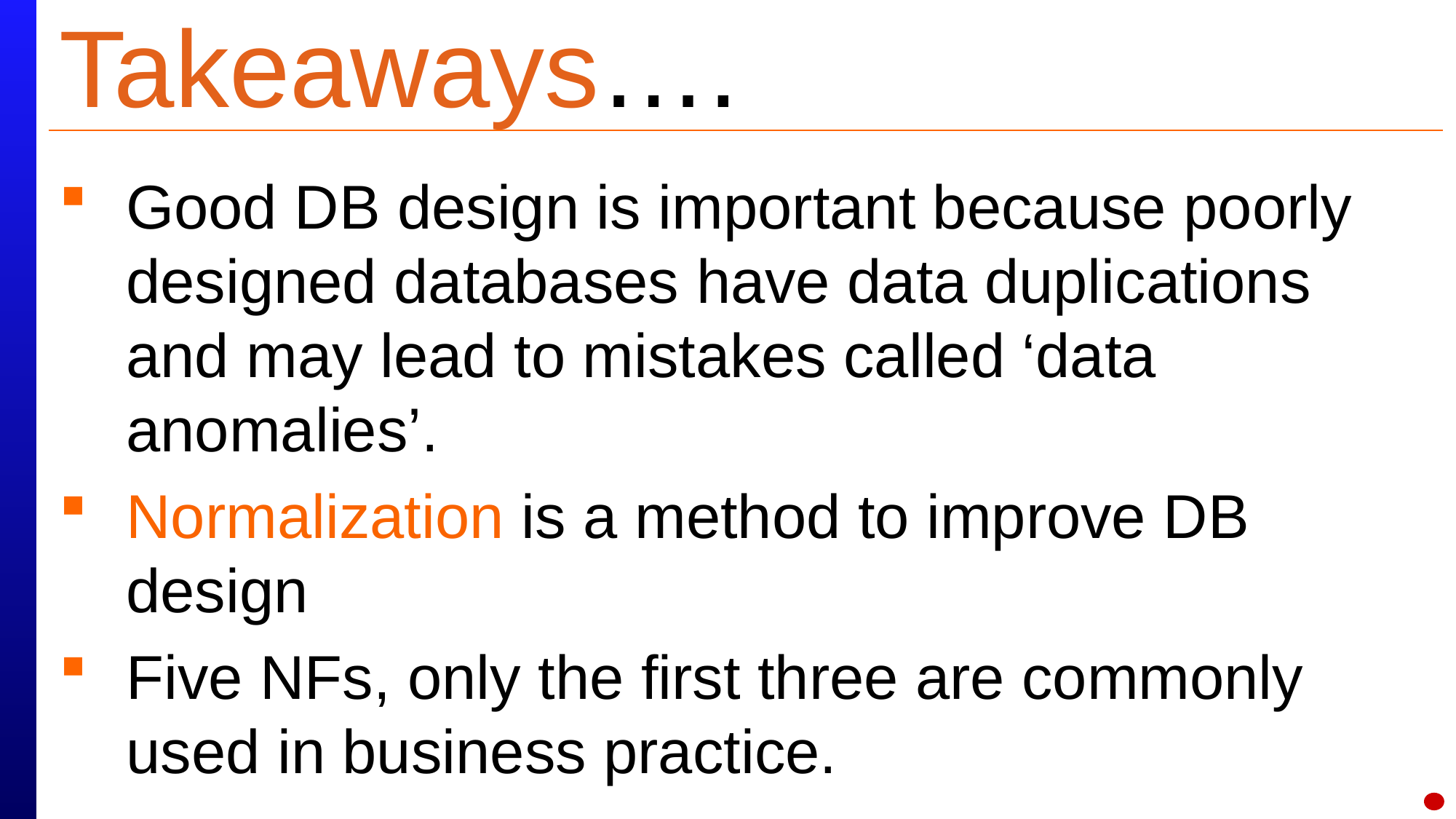

# Takeaways….
Good DB design is important because poorly designed databases have data duplications and may lead to mistakes called ‘data anomalies’.
Normalization is a method to improve DB design
Five NFs, only the first three are commonly used in business practice.